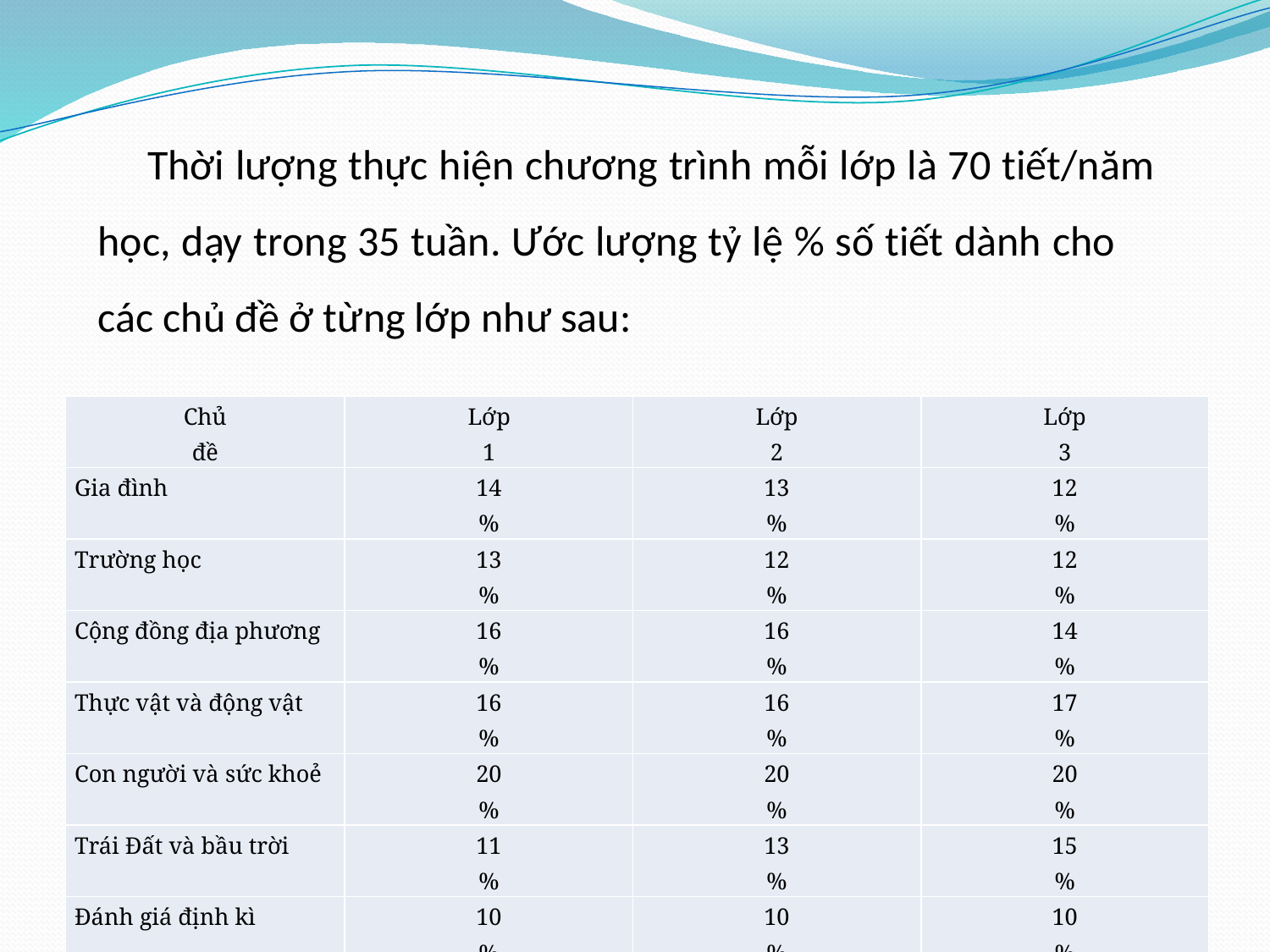

Thời lượng thực hiện chương trình mỗi lớp là 70 tiết/năm học, dạy trong 35 tuần. Ước lượng tỷ lệ % số tiết dành cho các chủ đề ở từng lớp như sau:
| Chủ đề | Lớp 1 | Lớp 2 | Lớp 3 |
| --- | --- | --- | --- |
| Gia đình | 14% | 13% | 12% |
| Trường học | 13% | 12% | 12% |
| Cộng đồng địa phương | 16% | 16% | 14% |
| Thực vật và động vật | 16% | 16% | 17% |
| Con người và sức khoẻ | 20% | 20% | 20% |
| Trái Đất và bầu trời | 11% | 13% | 15% |
| Đánh giá định kì | 10% | 10% | 10% |